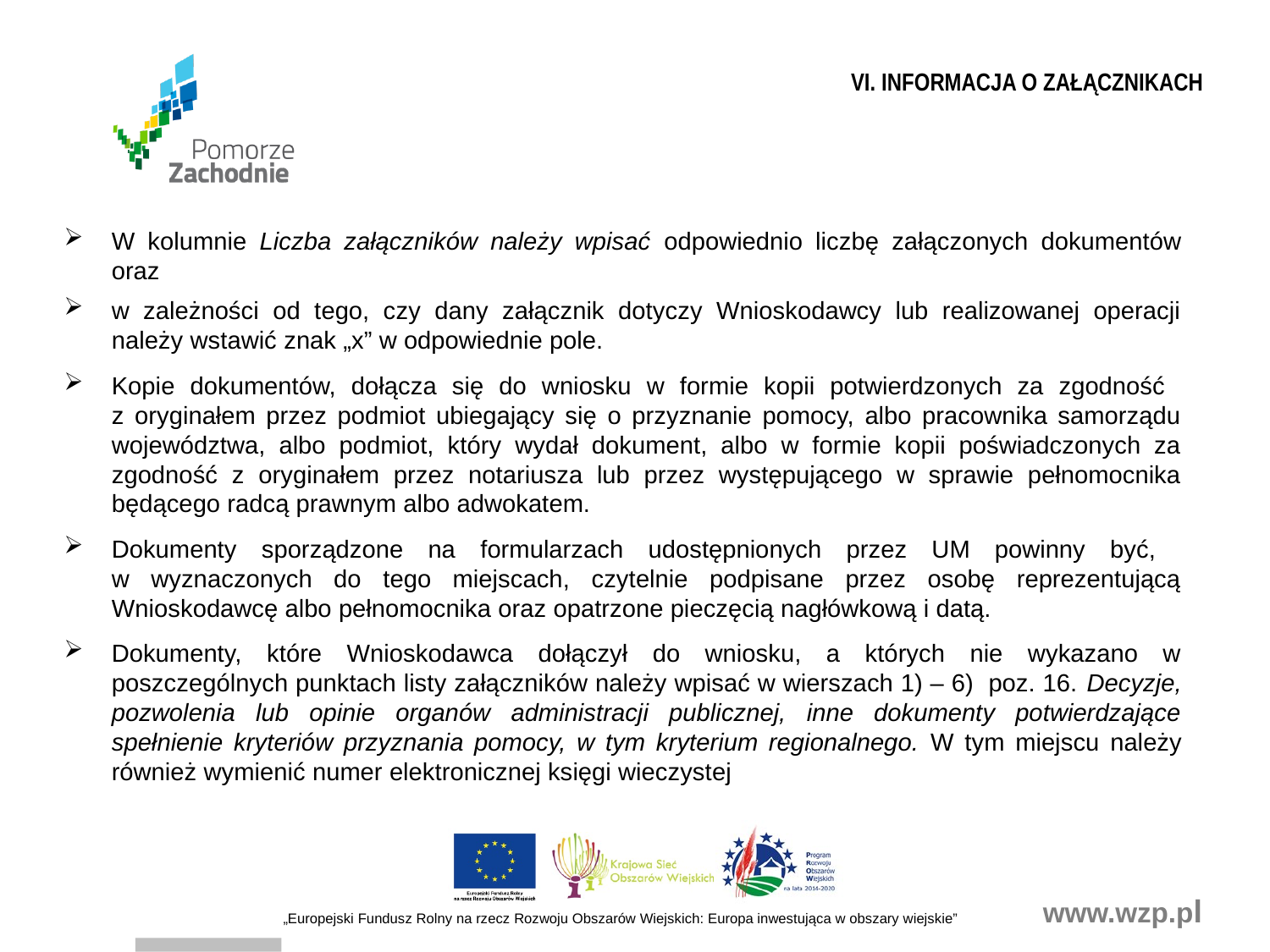

VI. INFORMACJA O ZAŁĄCZNIKACH

W kolumnie Liczba załączników należy wpisać odpowiednio liczbę załączonych dokumentów oraz
w zależności od tego, czy dany załącznik dotyczy Wnioskodawcy lub realizowanej operacji należy wstawić znak „x” w odpowiednie pole.
Kopie dokumentów, dołącza się do wniosku w formie kopii potwierdzonych za zgodność
z oryginałem przez podmiot ubiegający się o przyznanie pomocy, albo pracownika samorządu województwa, albo podmiot, który wydał dokument, albo w formie kopii poświadczonych za zgodność z oryginałem przez notariusza lub przez występującego w sprawie pełnomocnika będącego radcą prawnym albo adwokatem.
Dokumenty sporządzone na formularzach udostępnionych przez UM powinny być,
w wyznaczonych do tego miejscach, czytelnie podpisane przez osobę reprezentującą Wnioskodawcę albo pełnomocnika oraz opatrzone pieczęcią nagłówkową i datą.
Dokumenty, które Wnioskodawca dołączył do wniosku, a których nie wykazano w poszczególnych punktach listy załączników należy wpisać w wierszach 1) – 6)  poz. 16. Decyzje, pozwolenia lub opinie organów administracji publicznej, inne dokumenty potwierdzające spełnienie kryteriów przyznania pomocy, w tym kryterium regionalnego. W tym miejscu należy również wymienić numer elektronicznej księgi wieczystej